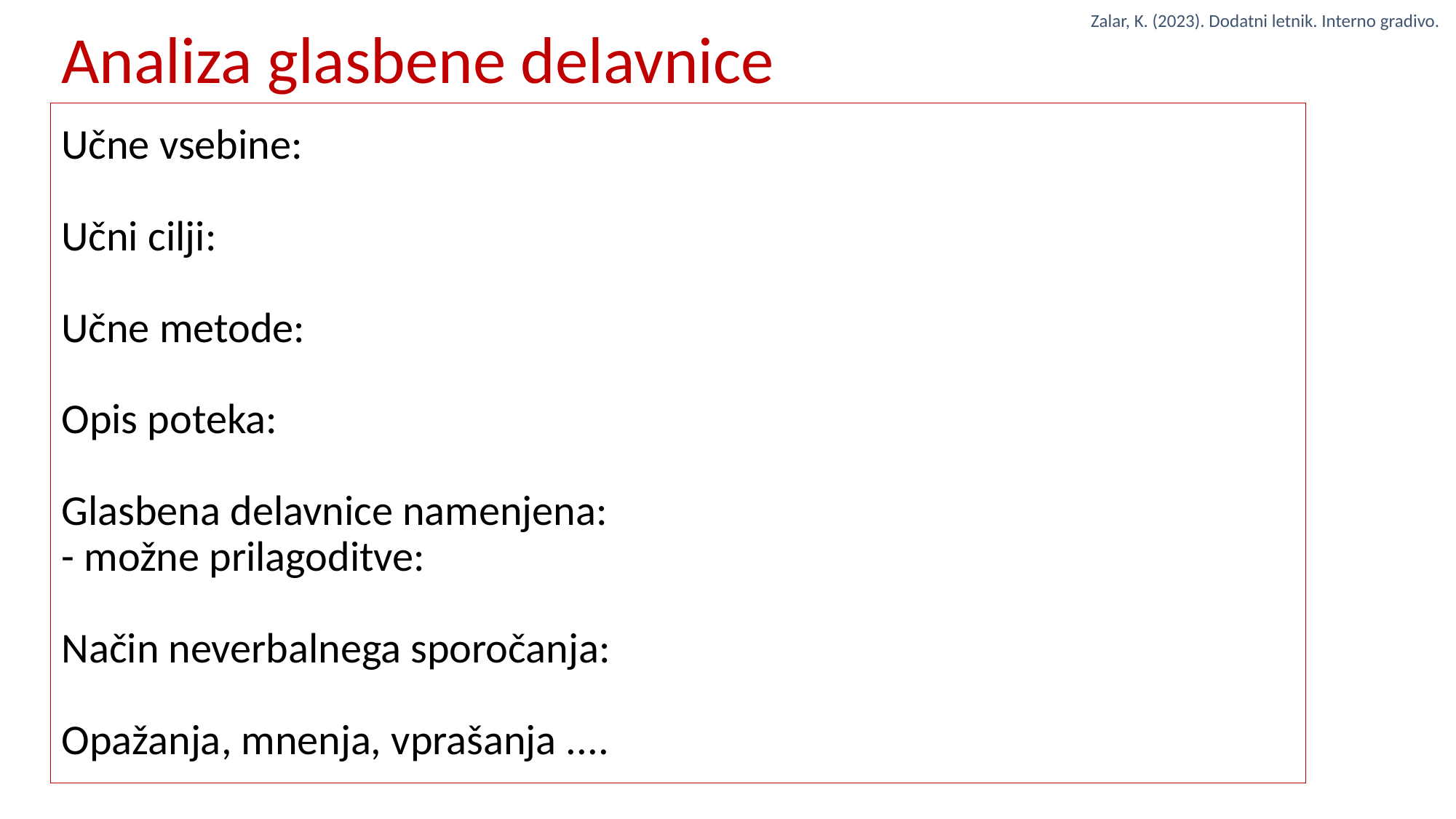

Zalar, K. (2023). Dodatni letnik. Interno gradivo.
# Analiza glasbene delavnice
Učne vsebine:

Učni cilji:

Učne metode:

Opis poteka:

Glasbena delavnice namenjena:
- možne prilagoditve:

Način neverbalnega sporočanja:

Opažanja, mnenja, vprašanja ....